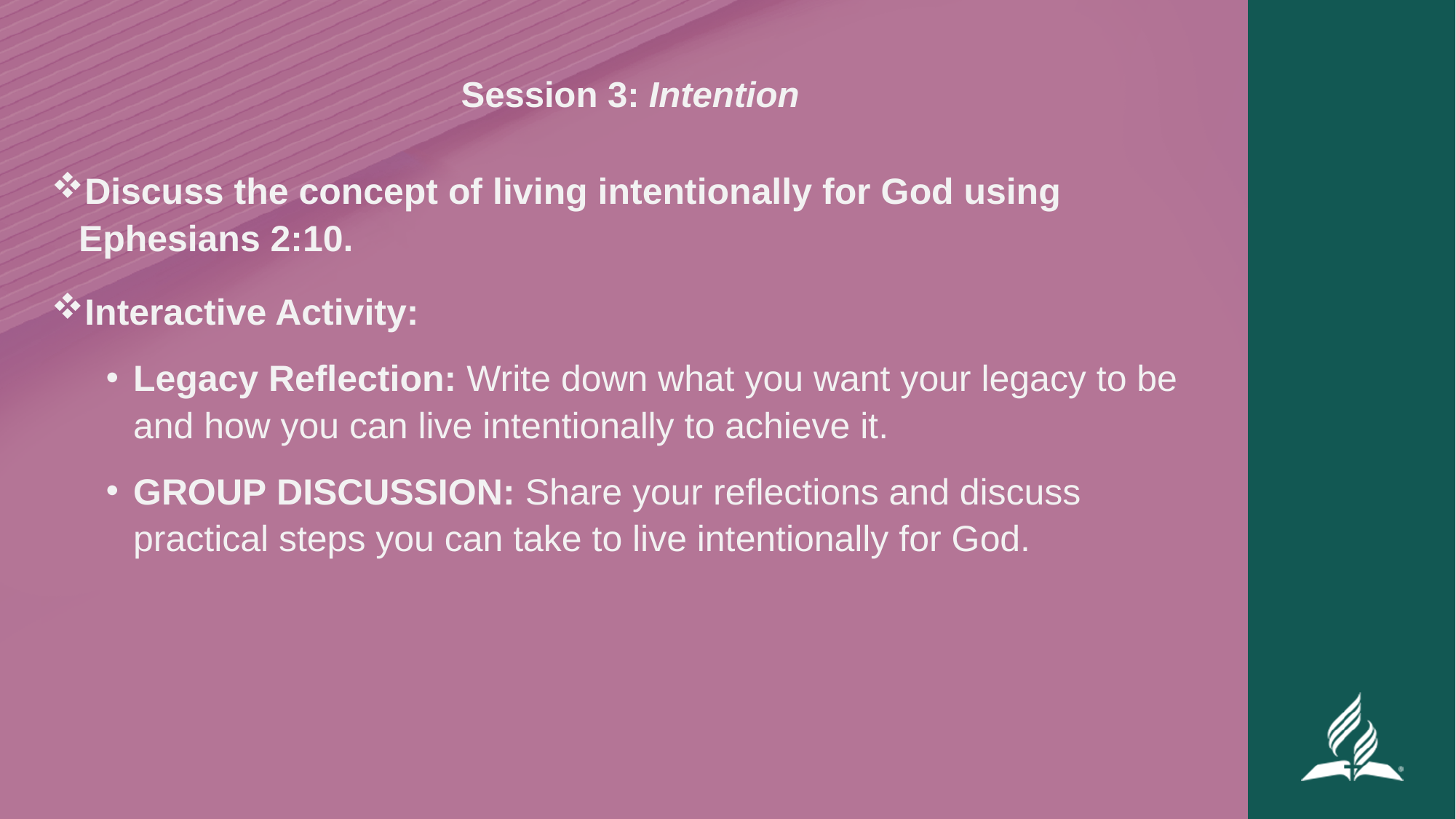

# Session 3: Intention
Discuss the concept of living intentionally for God using Ephesians 2:10.
Interactive Activity:
Legacy Reflection: Write down what you want your legacy to be and how you can live intentionally to achieve it.
Group Discussion: Share your reflections and discuss practical steps you can take to live intentionally for God.